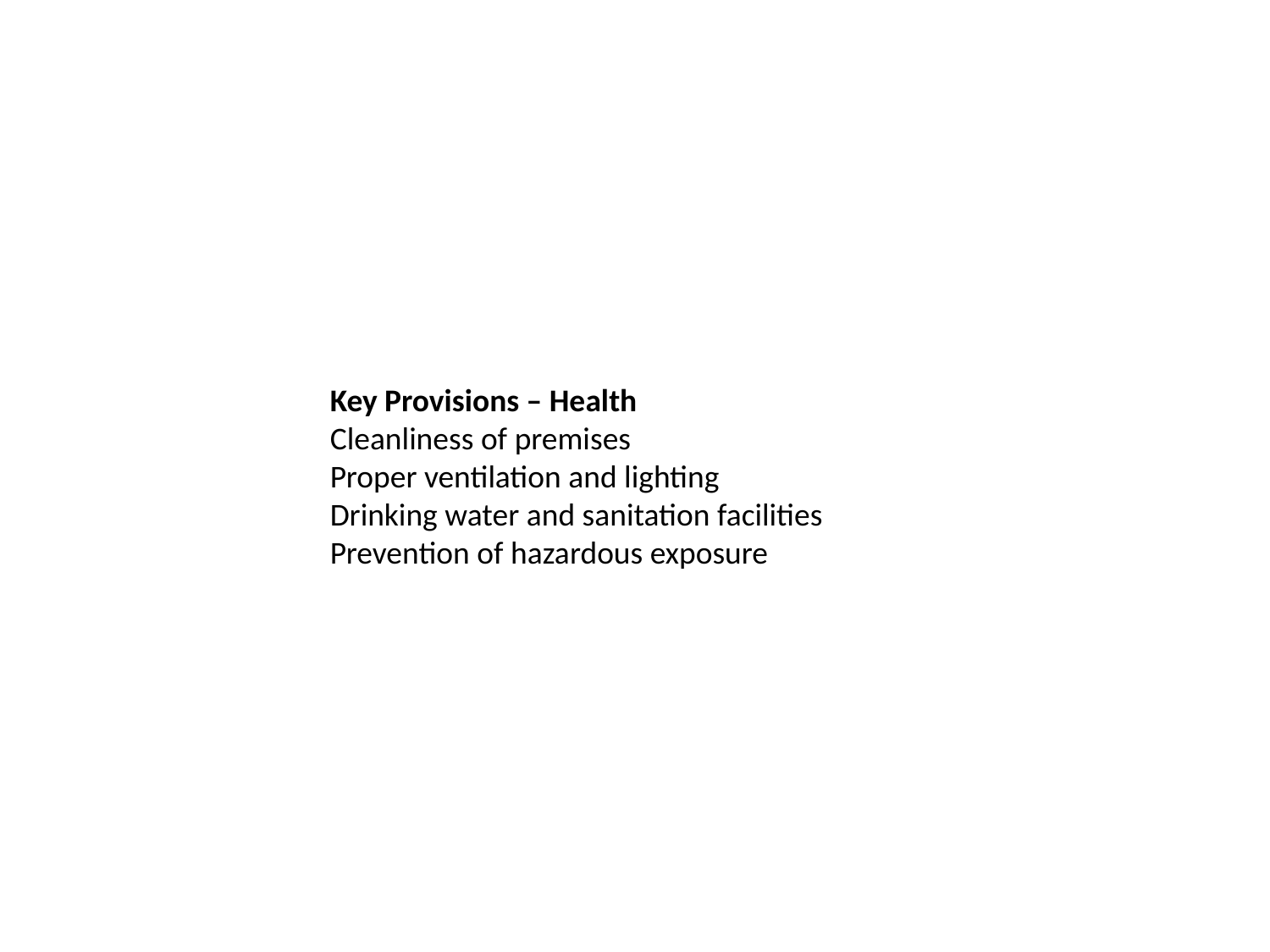

Key Provisions – Health
Cleanliness of premises
Proper ventilation and lighting
Drinking water and sanitation facilities
Prevention of hazardous exposure